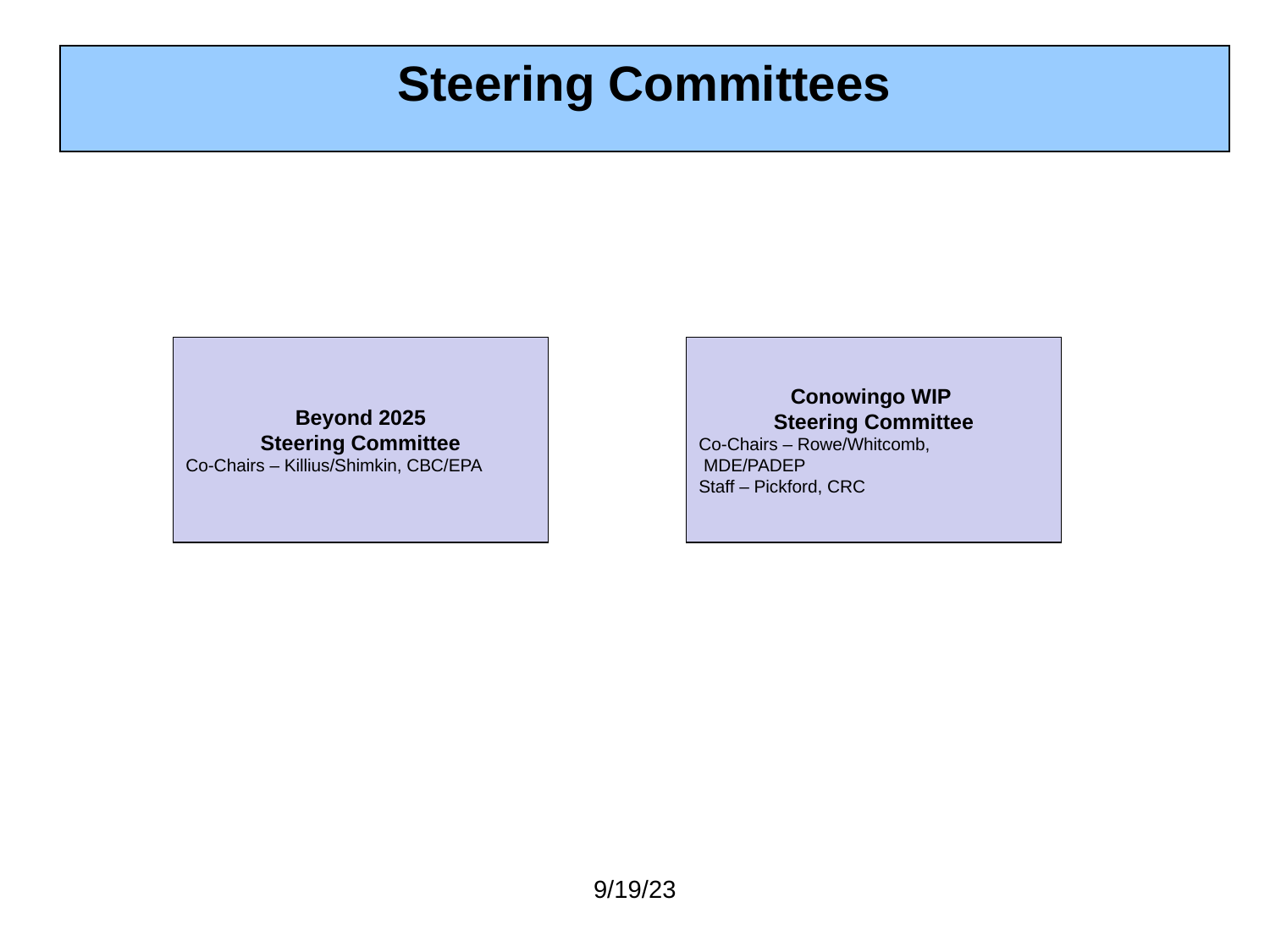

Steering Committees
Beyond 2025
Steering Committee
Co-Chairs – Killius/Shimkin, CBC/EPA
Conowingo WIP
Steering Committee
Co-Chairs – Rowe/Whitcomb,
 MDE/PADEP
Staff – Pickford, CRC
9/19/23